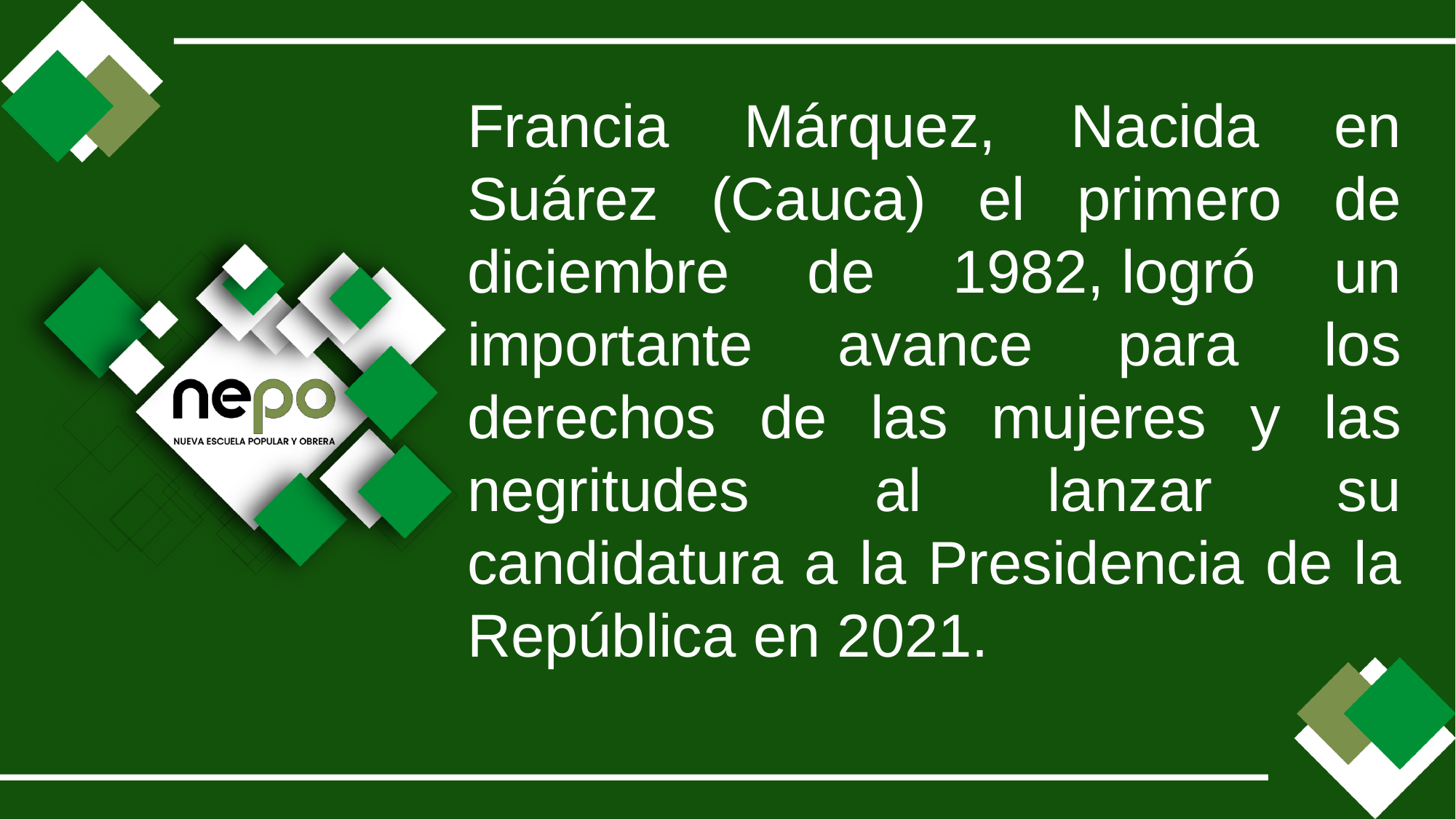

Francia Márquez, Nacida en Suárez (Cauca) el primero de diciembre de 1982, logró un importante avance para los derechos de las mujeres y las negritudes al lanzar su candidatura a la Presidencia de la República en 2021.